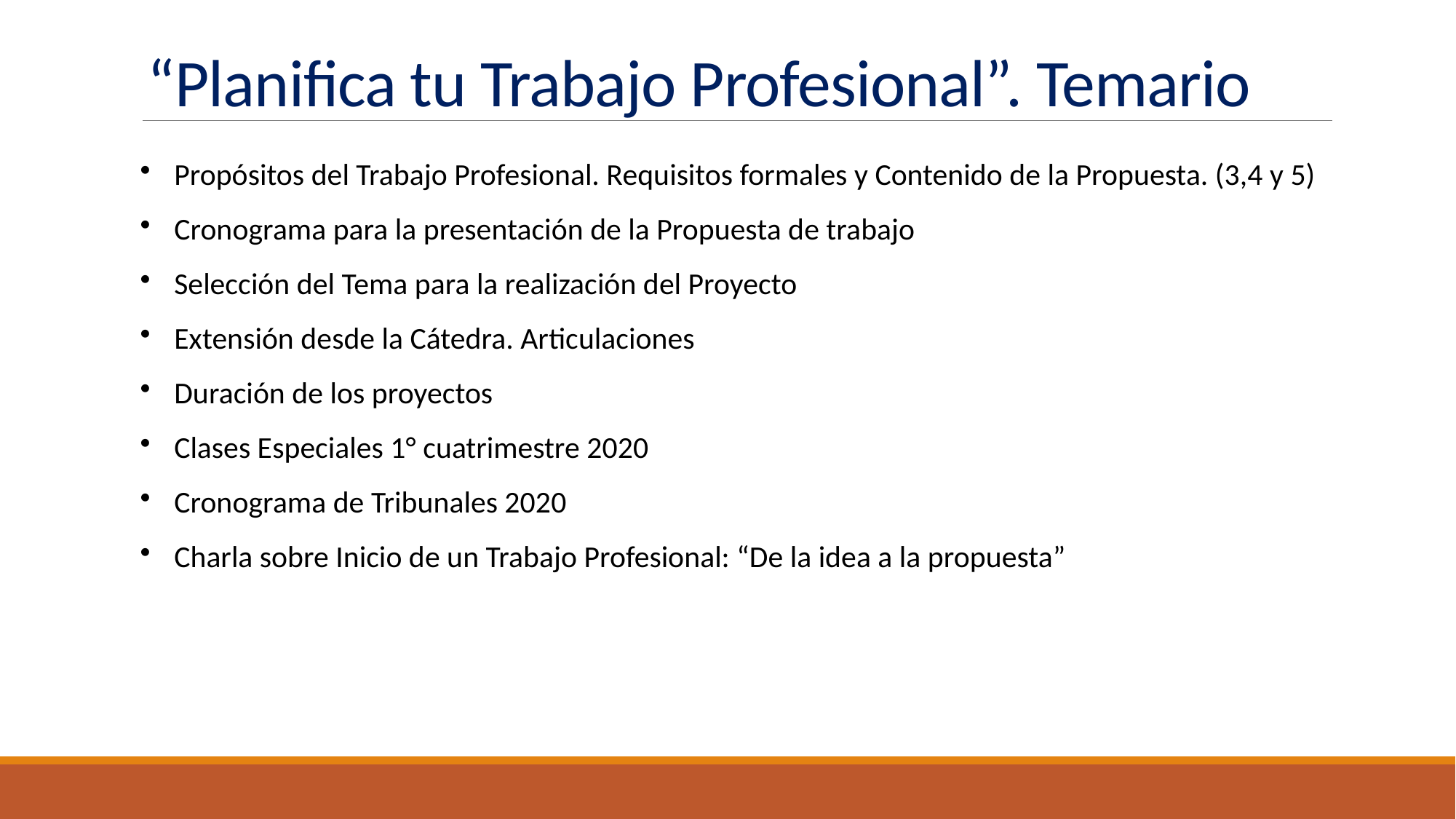

# “Planifica tu Trabajo Profesional”. Temario
Propósitos del Trabajo Profesional. Requisitos formales y Contenido de la Propuesta. (3,4 y 5)
Cronograma para la presentación de la Propuesta de trabajo
Selección del Tema para la realización del Proyecto
Extensión desde la Cátedra. Articulaciones
Duración de los proyectos
Clases Especiales 1° cuatrimestre 2020
Cronograma de Tribunales 2020
Charla sobre Inicio de un Trabajo Profesional: “De la idea a la propuesta”